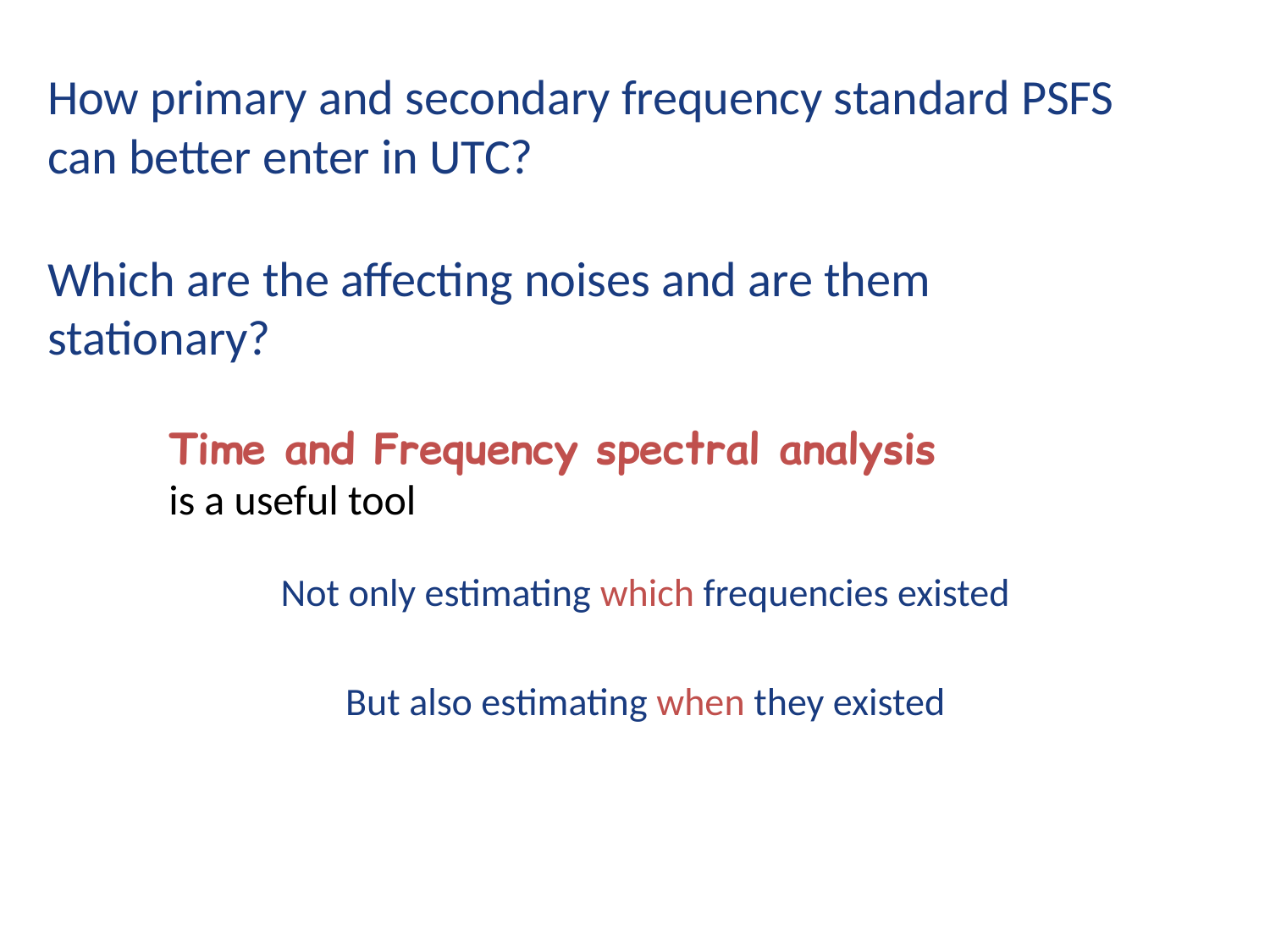

How primary and secondary frequency standard PSFS can better enter in UTC?
# Which are the affecting noises and are them stationary?
Time and Frequency spectral analysis
is a useful tool
Not only estimating which frequencies existed

But also estimating when they existed